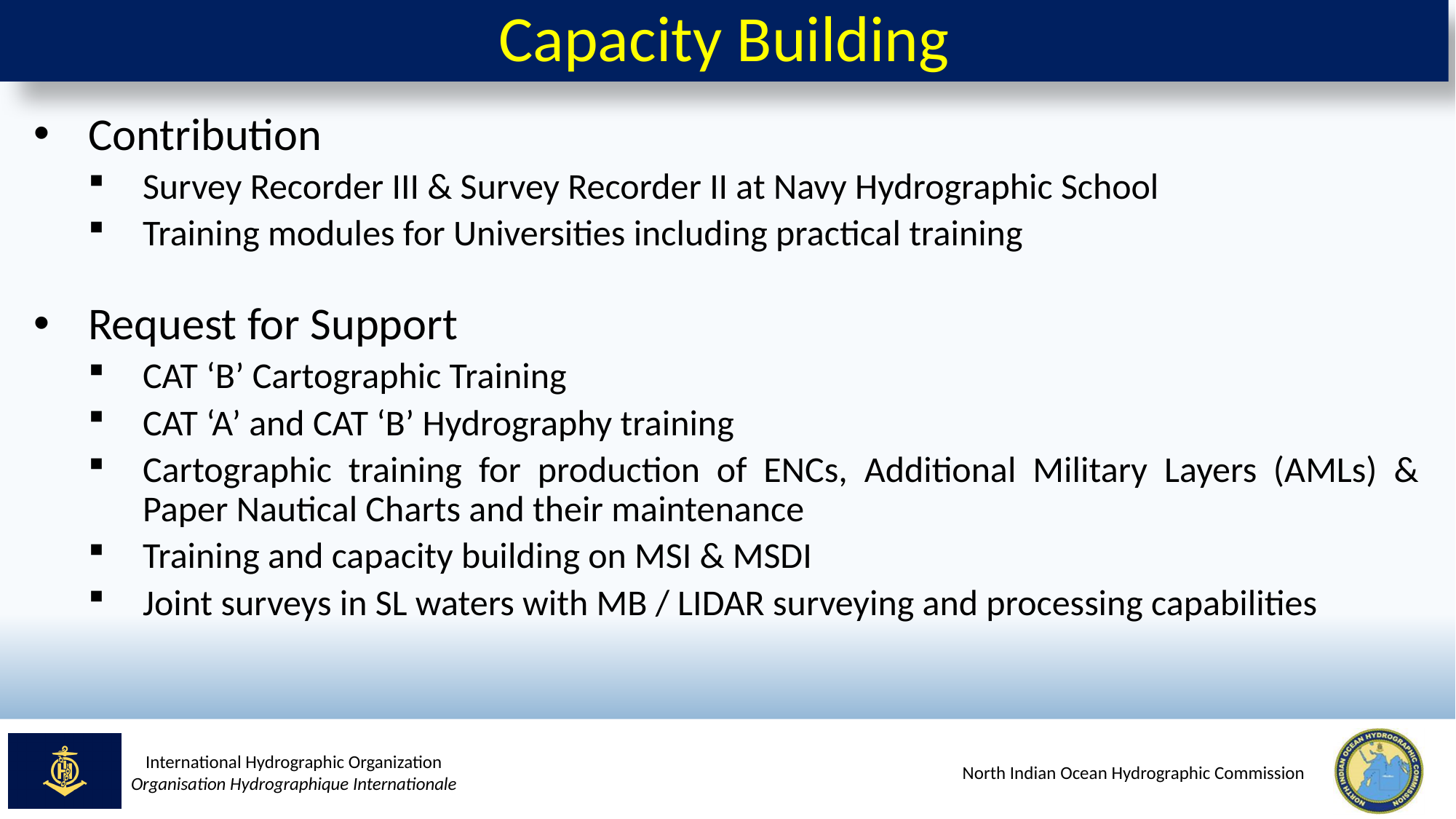

# Capacity Building
Contribution
Survey Recorder III & Survey Recorder II at Navy Hydrographic School
Training modules for Universities including practical training

Request for Support
CAT ‘B’ Cartographic Training
CAT ‘A’ and CAT ‘B’ Hydrography training
Cartographic training for production of ENCs, Additional Military Layers (AMLs) & Paper Nautical Charts and their maintenance
Training and capacity building on MSI & MSDI
Joint surveys in SL waters with MB / LIDAR surveying and processing capabilities